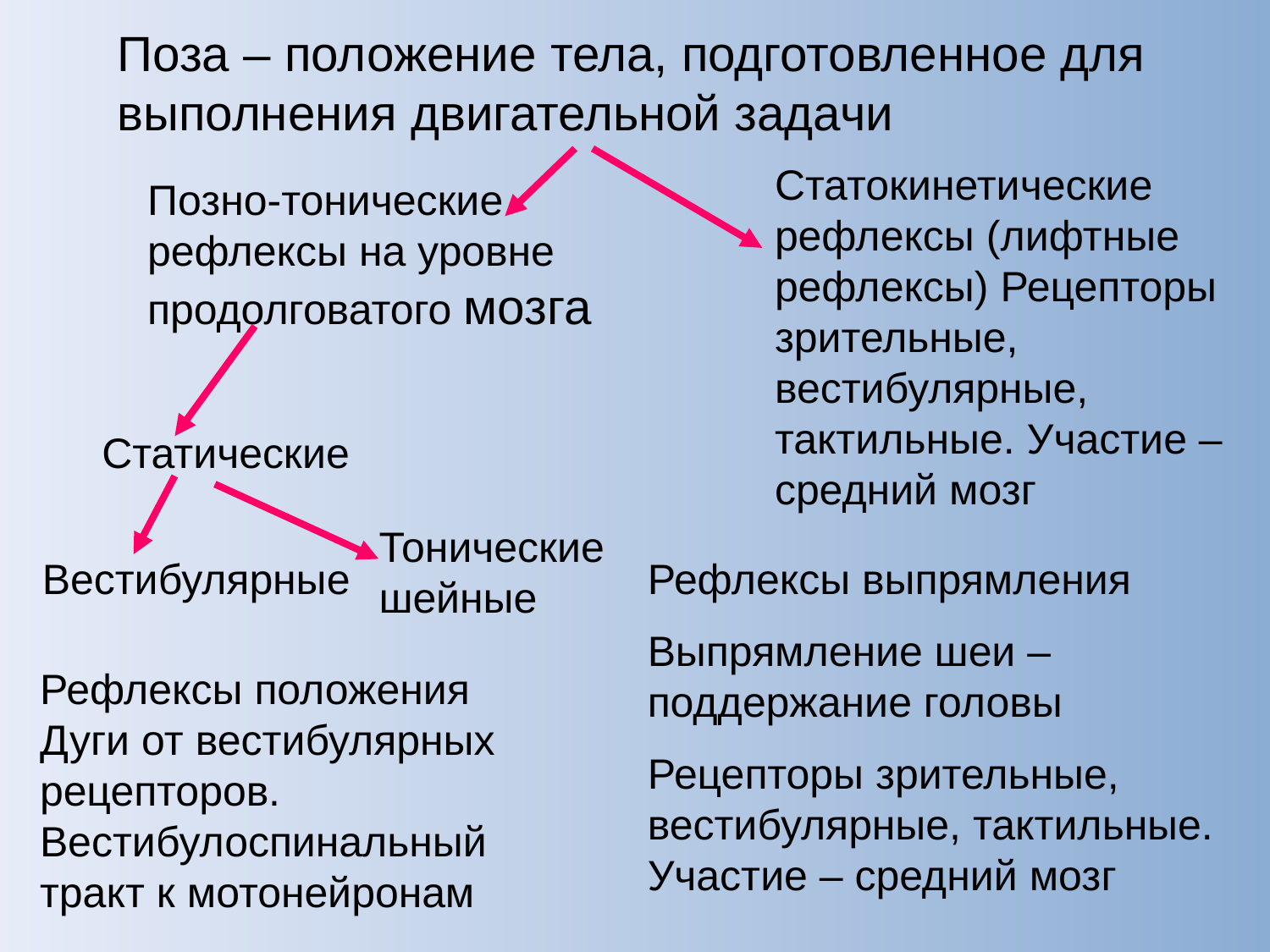

Поза – положение тела, подготовленное для выполнения двигательной задачи

Статокинетические рефлексы (лифтные рефлексы) Рецепторы зрительные, вестибулярные, тактильные. Участие – средний мозг
Позно-тонические рефлексы на уровне продолговатого мозга

Статические

Тонические шейные
Вестибулярные
Рефлексы выпрямления
Выпрямление шеи – поддержание головы
Рецепторы зрительные, вестибулярные, тактильные. Участие – средний мозг

Рефлексы положения  Дуги от вестибулярных рецепторов. Вестибулоспинальный тракт к мотонейронам